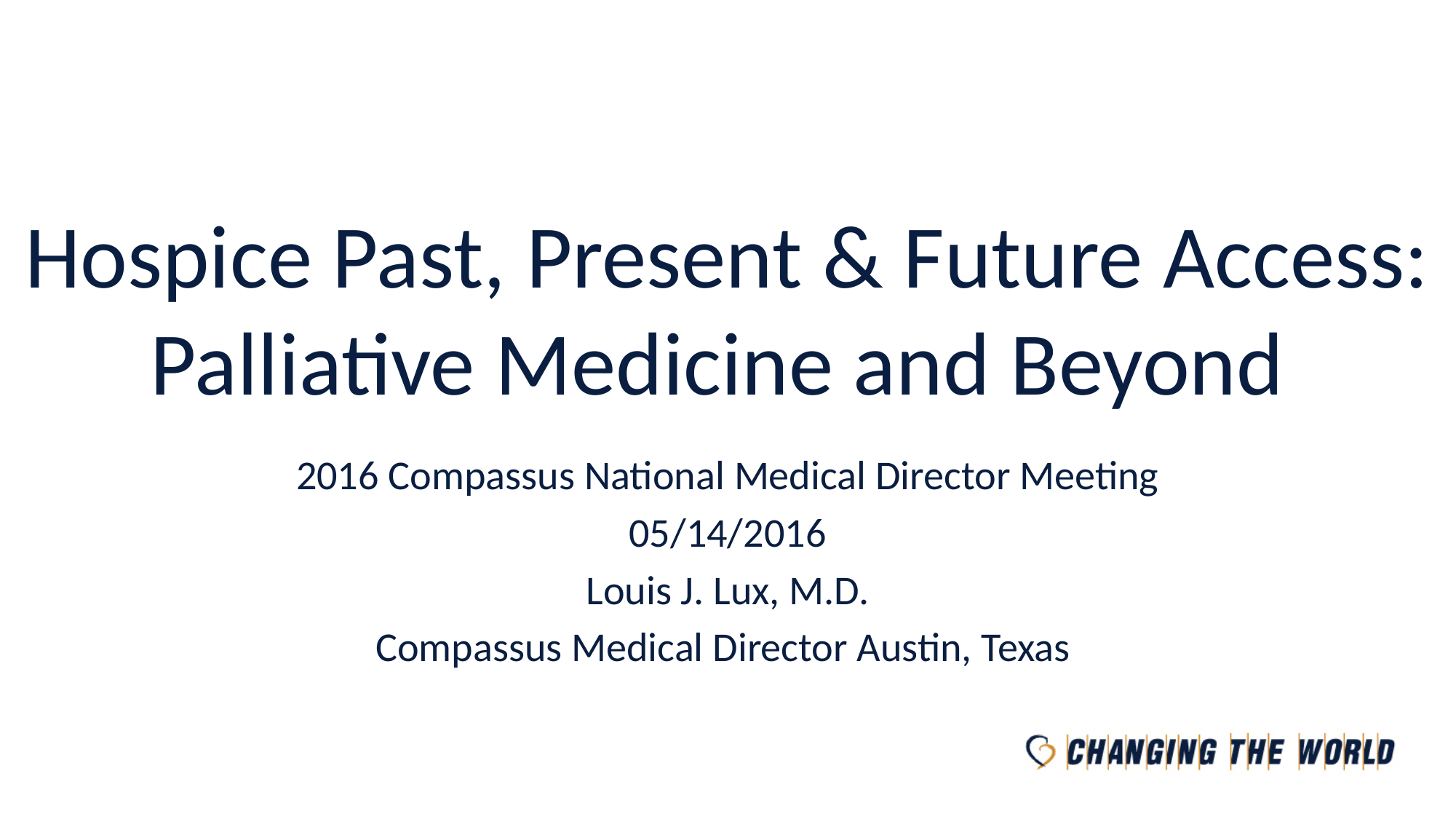

# Hospice Past, Present & Future Access: Palliative Medicine and Beyond
2016 Compassus National Medical Director Meeting
05/14/2016
Louis J. Lux, M.D.
Compassus Medical Director Austin, Texas